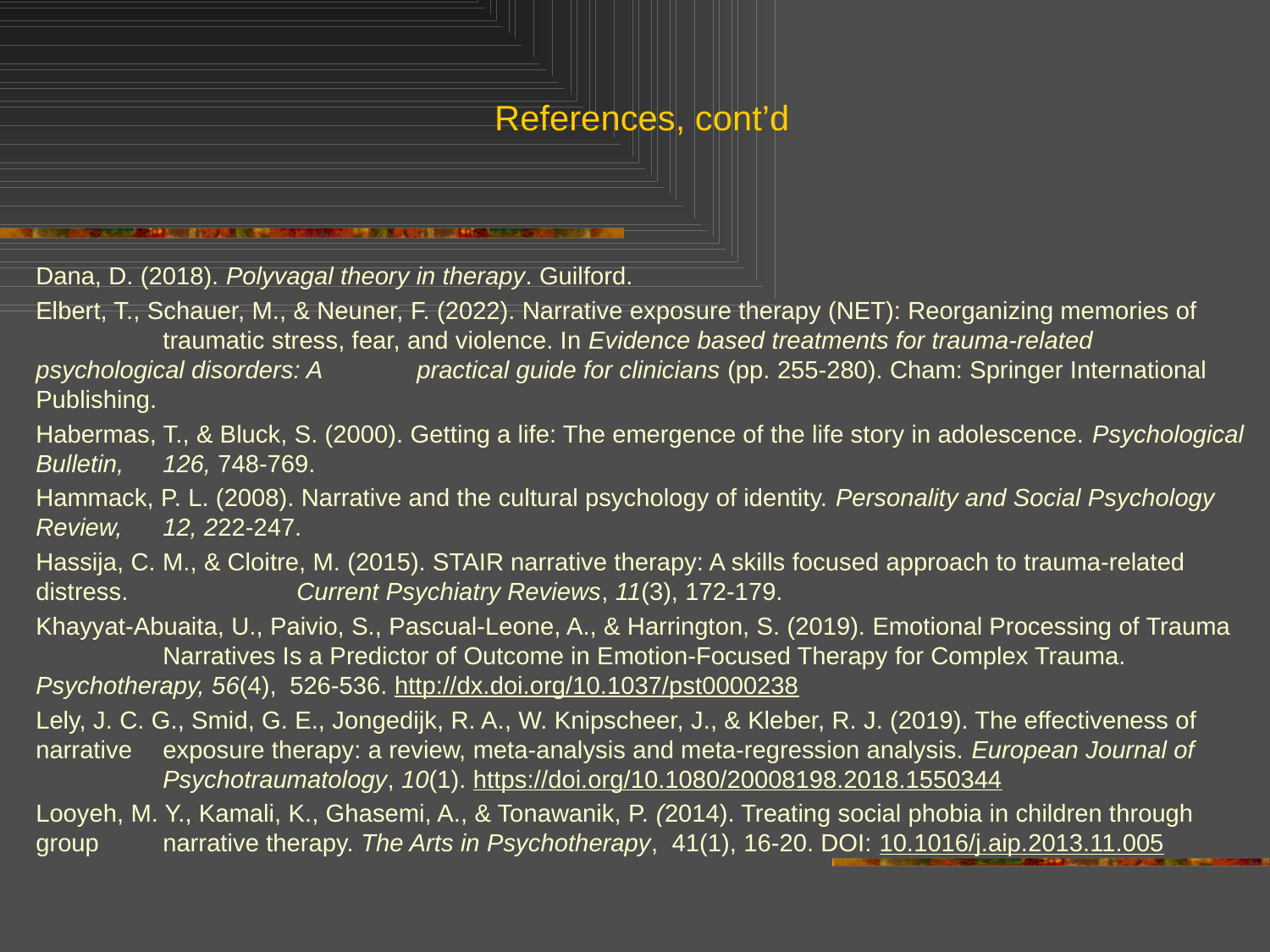

References, cont’d
Dana, D. (2018). Polyvagal theory in therapy. Guilford.
Elbert, T., Schauer, M., & Neuner, F. (2022). Narrative exposure therapy (NET): Reorganizing memories of 	traumatic stress, fear, and violence. In Evidence based treatments for trauma-related psychological disorders: A 	practical guide for clinicians (pp. 255-280). Cham: Springer International Publishing.
Habermas, T., & Bluck, S. (2000). Getting a life: The emergence of the life story in adolescence. Psychological Bulletin, 	126, 748-769.
Hammack, P. L. (2008). Narrative and the cultural psychology of identity. Personality and Social Psychology Review, 	12, 222-247.
Hassija, C. M., & Cloitre, M. (2015). STAIR narrative therapy: A skills focused approach to trauma-related distress.		 Current Psychiatry Reviews, 11(3), 172-179.
Khayyat-Abuaita, U., Paivio, S., Pascual-Leone, A., & Harrington, S. (2019). Emotional Processing of Trauma 	Narratives Is a Predictor of Outcome in Emotion-Focused Therapy for Complex Trauma. Psychotherapy, 56(4), 	526-536. http://dx.doi.org/10.1037/pst0000238
Lely, J. C. G., Smid, G. E., Jongedijk, R. A., W. Knipscheer, J., & Kleber, R. J. (2019). The effectiveness of narrative 	exposure therapy: a review, meta-analysis and meta-regression analysis. European Journal of 	Psychotraumatology, 10(1). https://doi.org/10.1080/20008198.2018.1550344
Looyeh, M. Y., Kamali, K., Ghasemi, A., & Tonawanik, P. (2014). Treating social phobia in children through group 	narrative therapy. The Arts in Psychotherapy,  41(1), 16-20. DOI: 10.1016/j.aip.2013.11.005